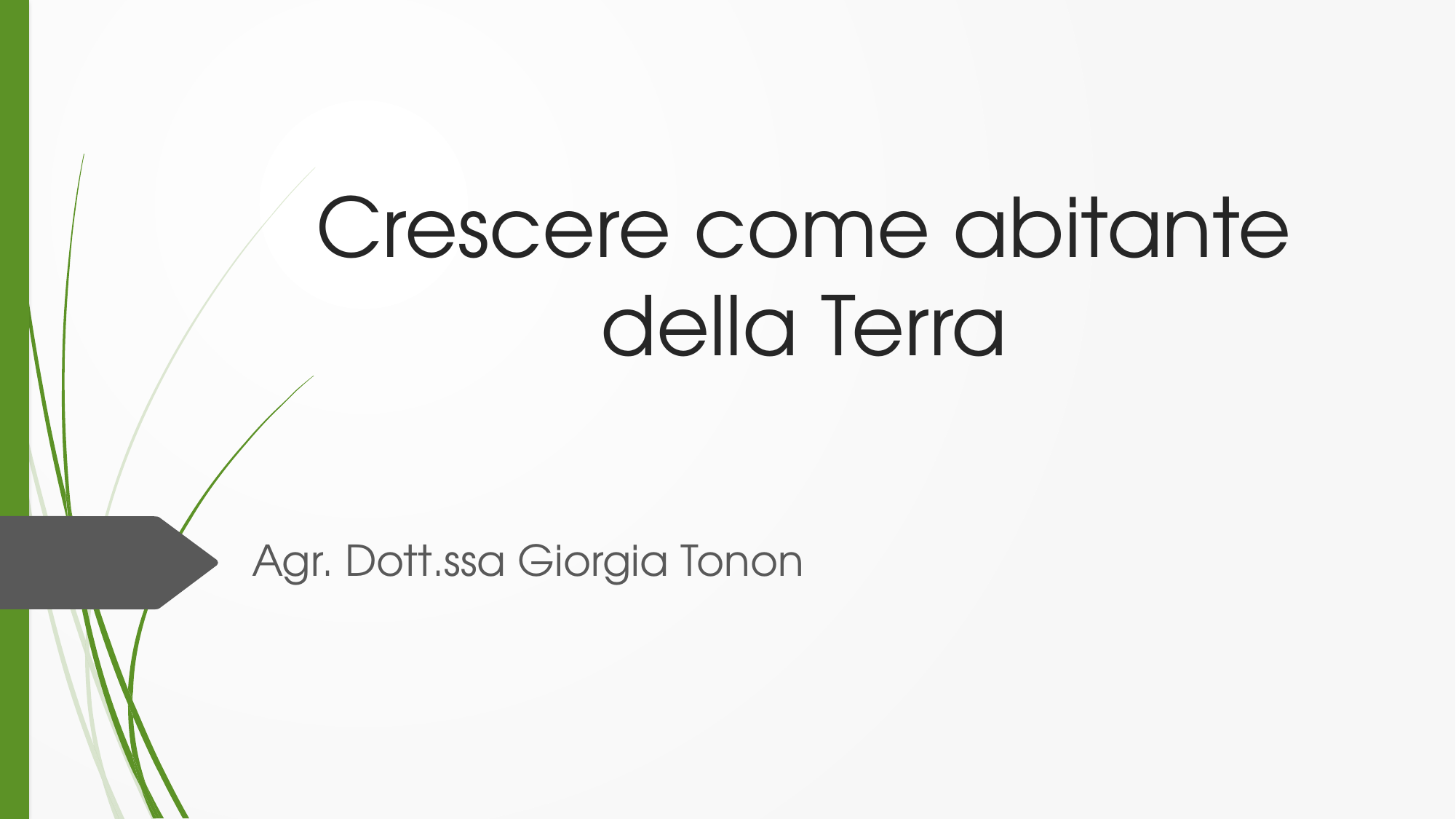

# Crescere come abitante della Terra
Agr. Dott.ssa Giorgia Tonon